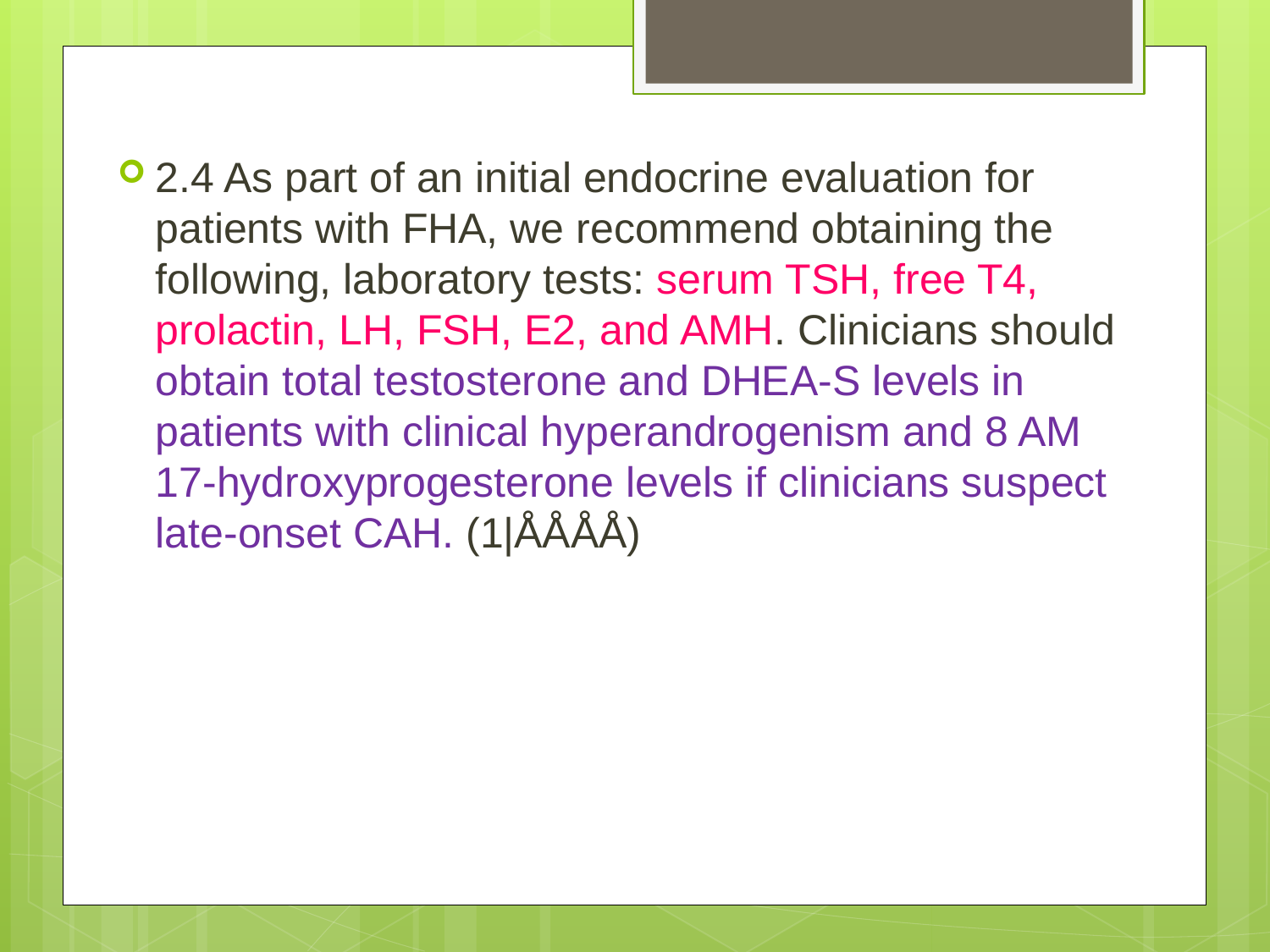

2.4 As part of an initial endocrine evaluation for   patients with FHA, we recommend obtaining the following, laboratory tests: serum TSH, free T4, prolactin, LH, FSH, E2, and AMH. Clinicians should obtain total testosterone and DHEA-S levels in patients with clinical hyperandrogenism and 8 AM 17-hydroxyprogesterone levels if clinicians suspect late-onset CAH. (1|ÅÅÅÅ)
#